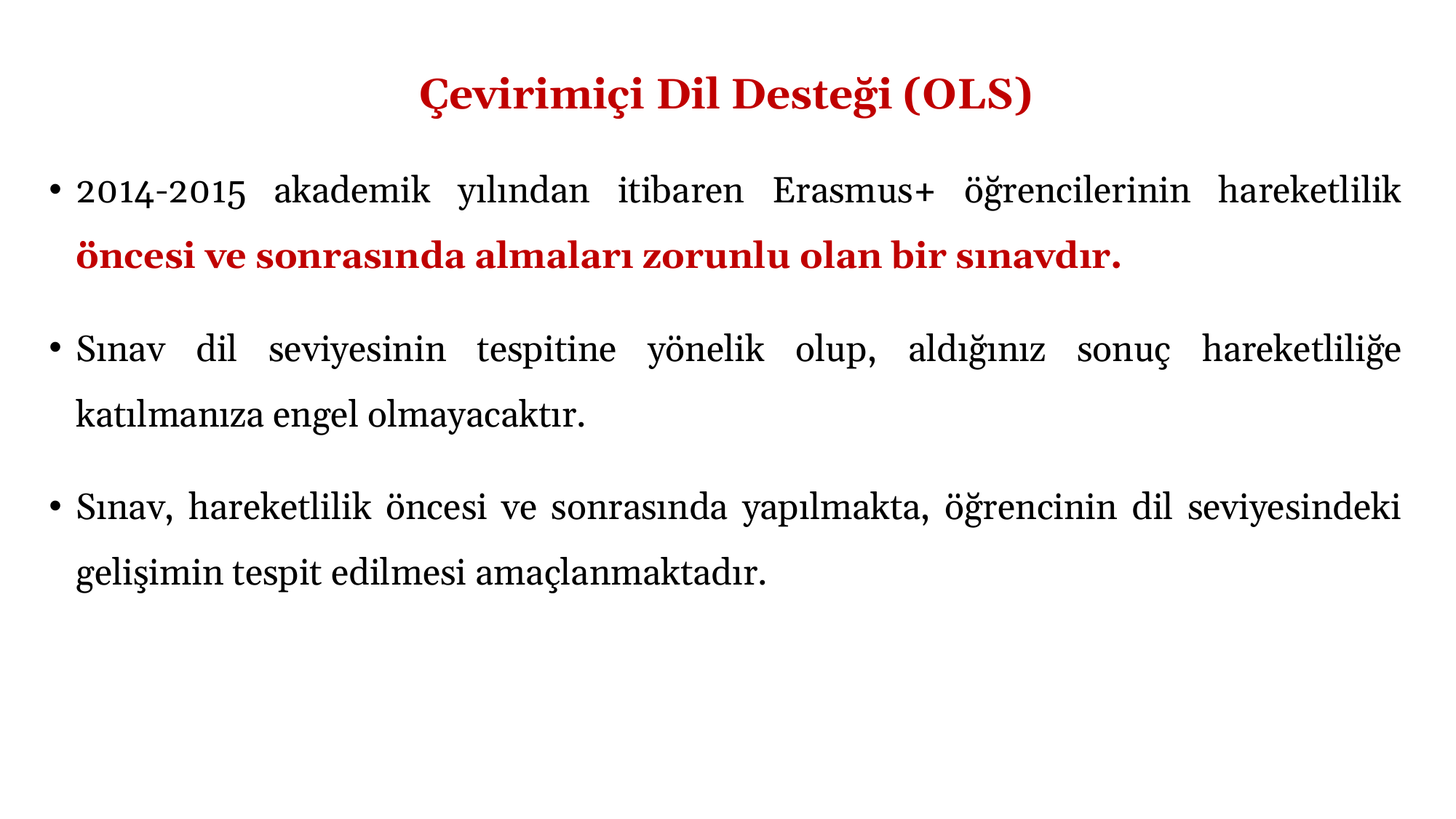

Çevirimiçi Dil Desteği (OLS)
2014-2015 akademik yılından itibaren Erasmus+ öğrencilerinin hareketlilik öncesi ve sonrasında almaları zorunlu olan bir sınavdır.
Sınav dil seviyesinin tespitine yönelik olup, aldığınız sonuç hareketliliğe katılmanıza engel olmayacaktır.
Sınav, hareketlilik öncesi ve sonrasında yapılmakta, öğrencinin dil seviyesindeki gelişimin tespit edilmesi amaçlanmaktadır.